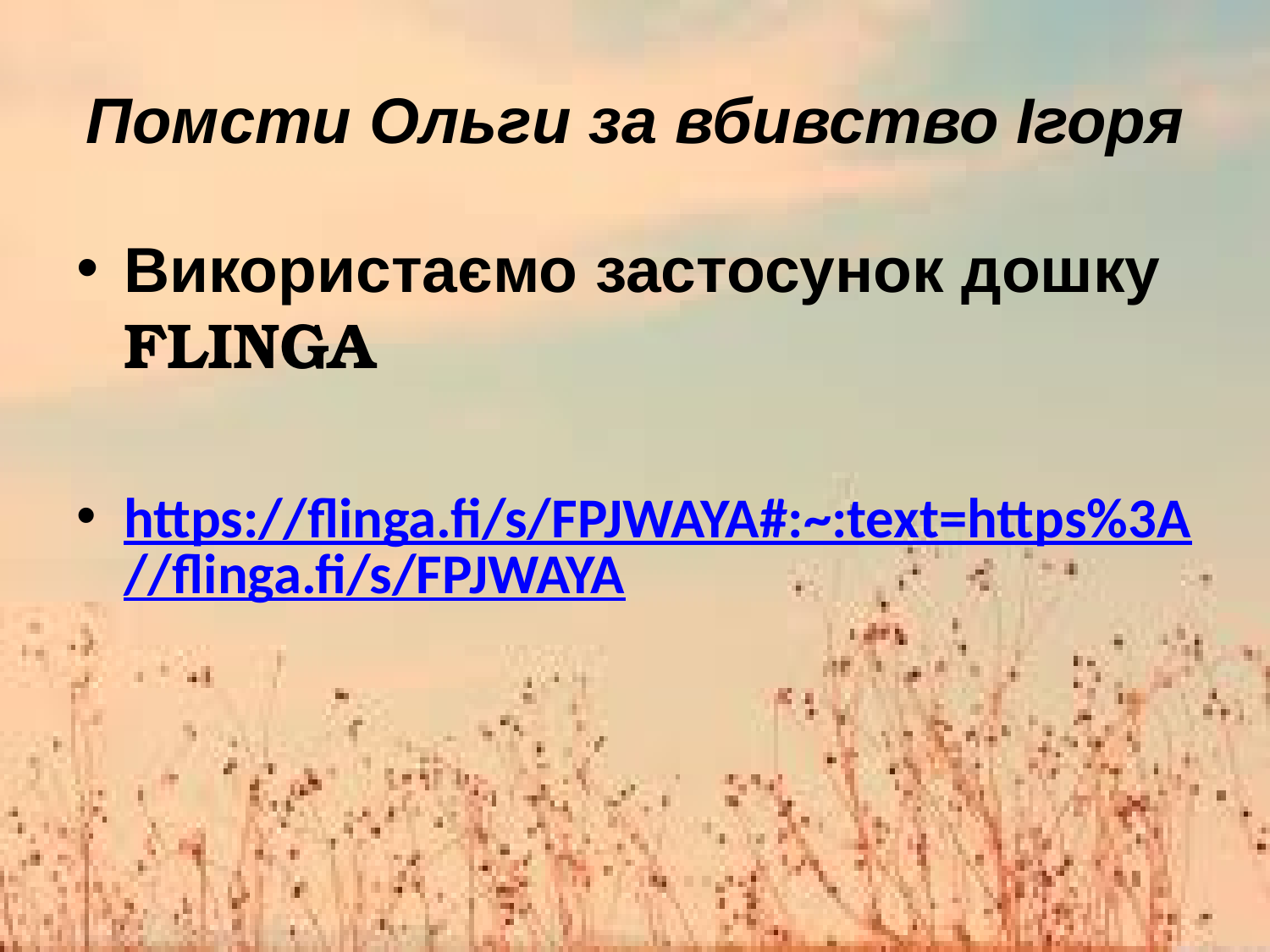

# Помсти Ольги за вбивство Ігоря
Використаємо застосунок дошку FLINGA

https://flinga.fi/s/FPJWAYA#:~:text=https%3A//flinga.fi/s/FPJWAYA